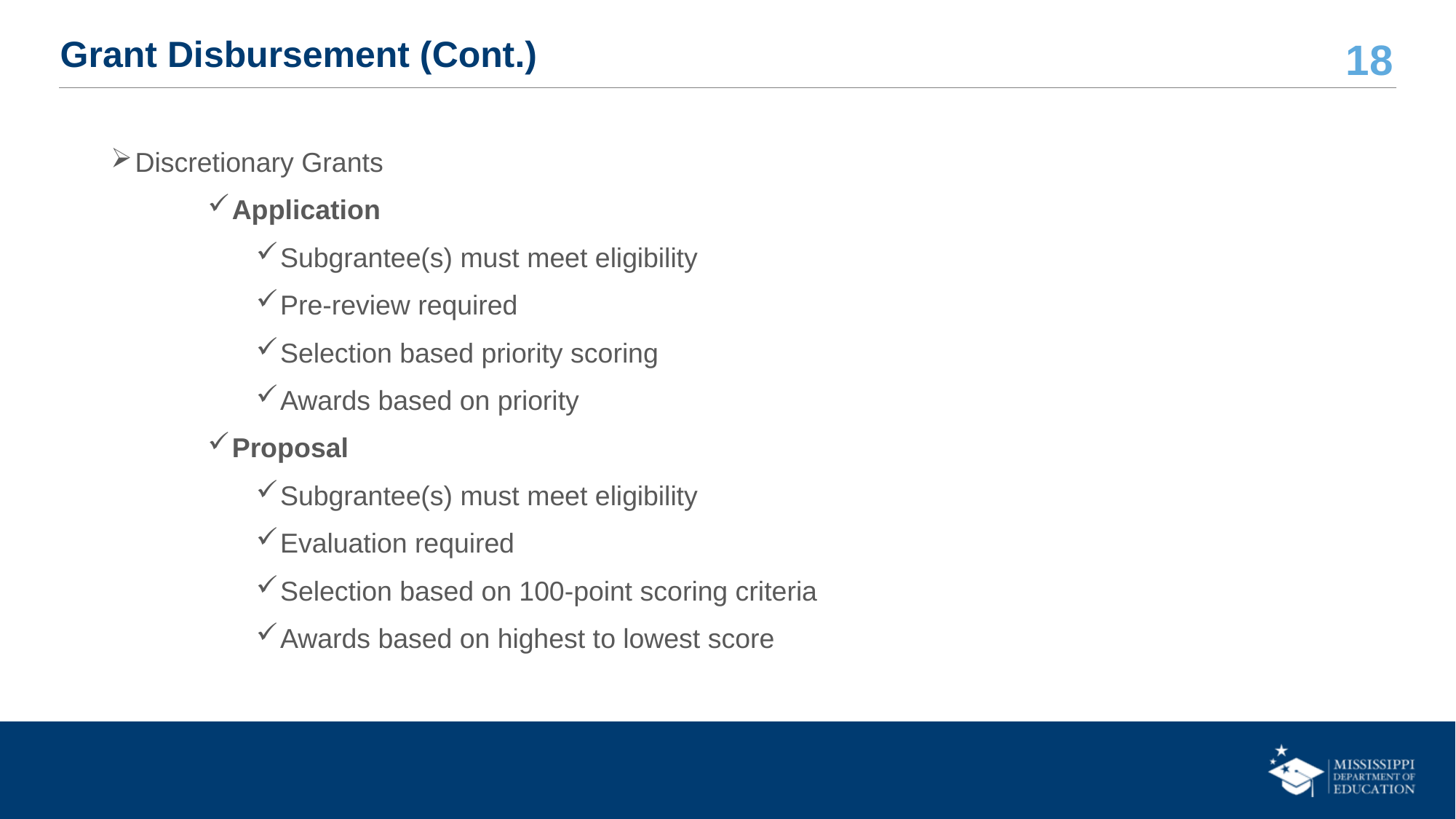

# Grant Disbursement (Cont.)
Discretionary Grants
Application
Subgrantee(s) must meet eligibility
Pre-review required
Selection based priority scoring
Awards based on priority
Proposal
Subgrantee(s) must meet eligibility
Evaluation required
Selection based on 100-point scoring criteria
Awards based on highest to lowest score